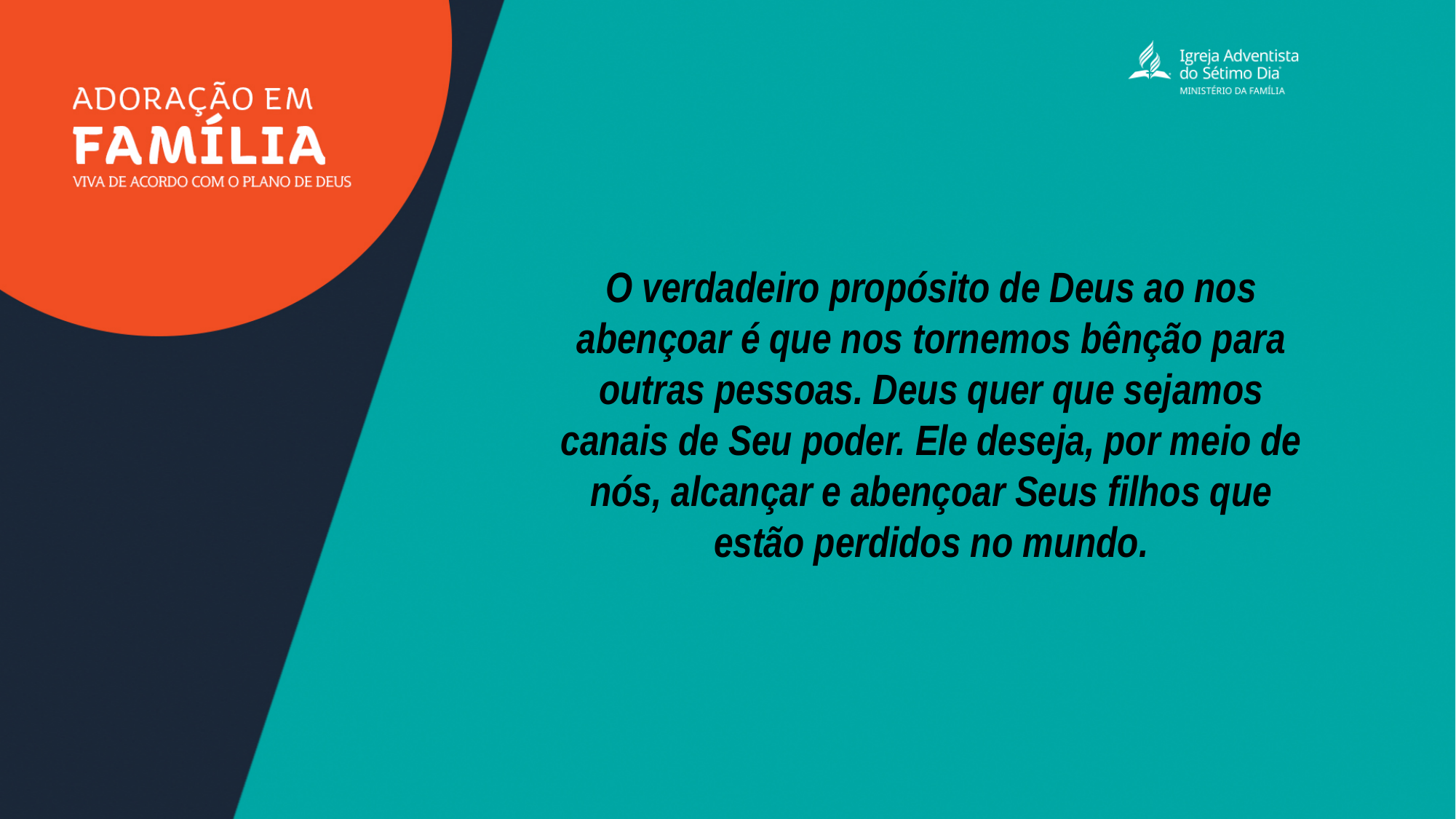

O verdadeiro propósito de Deus ao nos abençoar é que nos tornemos bênção para outras pessoas. Deus quer que sejamos canais de Seu poder. Ele deseja, por meio de nós, alcançar e abençoar Seus filhos que estão perdidos no mundo.